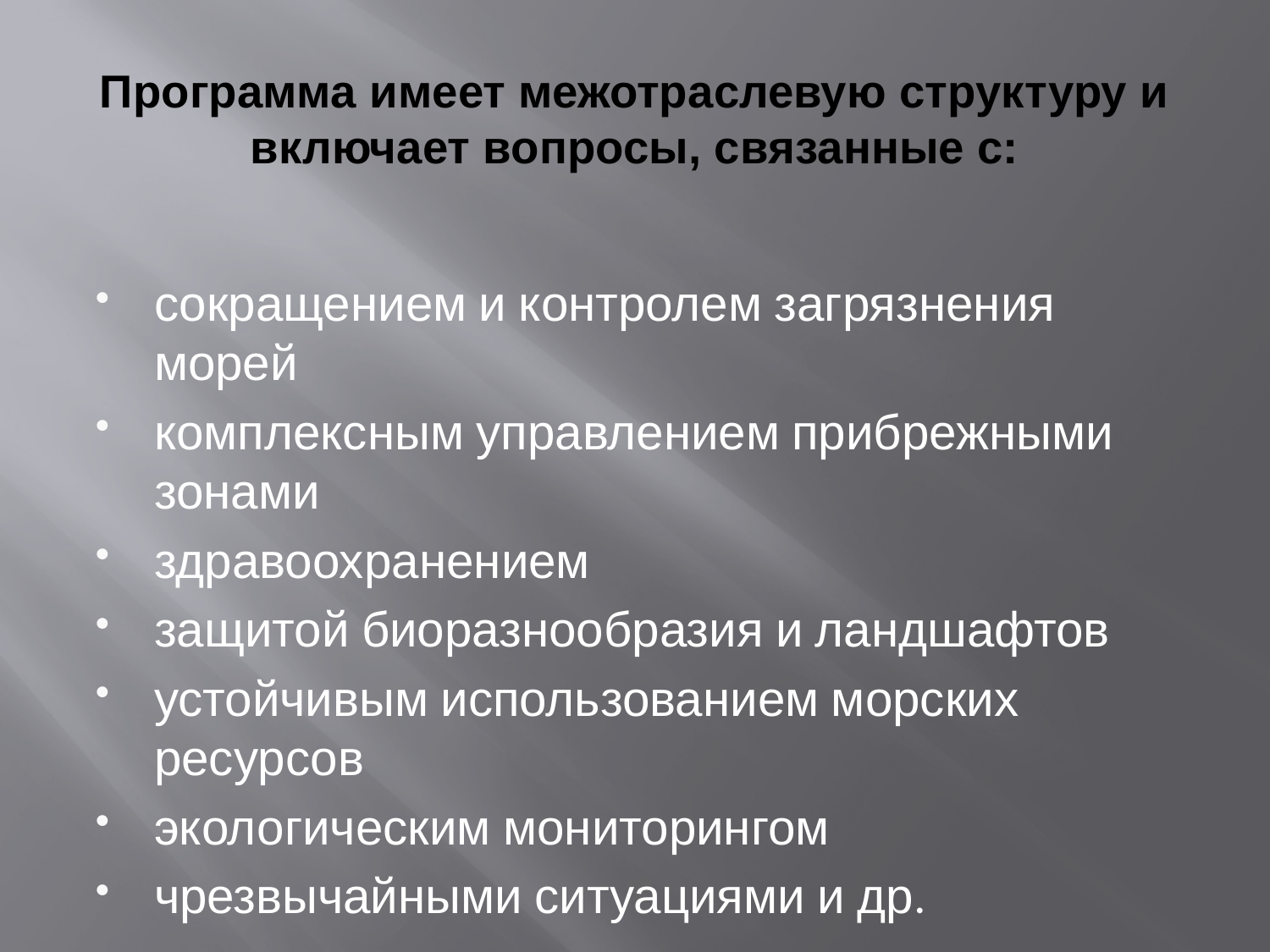

# Программа имеет межотраслевую структуру и включает вопросы, связанные с:
сокращением и контролем загрязнения морей
комплексным управлением прибрежными зонами
здравоохранением
защитой биоразнообразия и ландшафтов
устойчивым использованием морских ресурсов
экологическим мониторингом
чрезвычайными ситуациями и др.